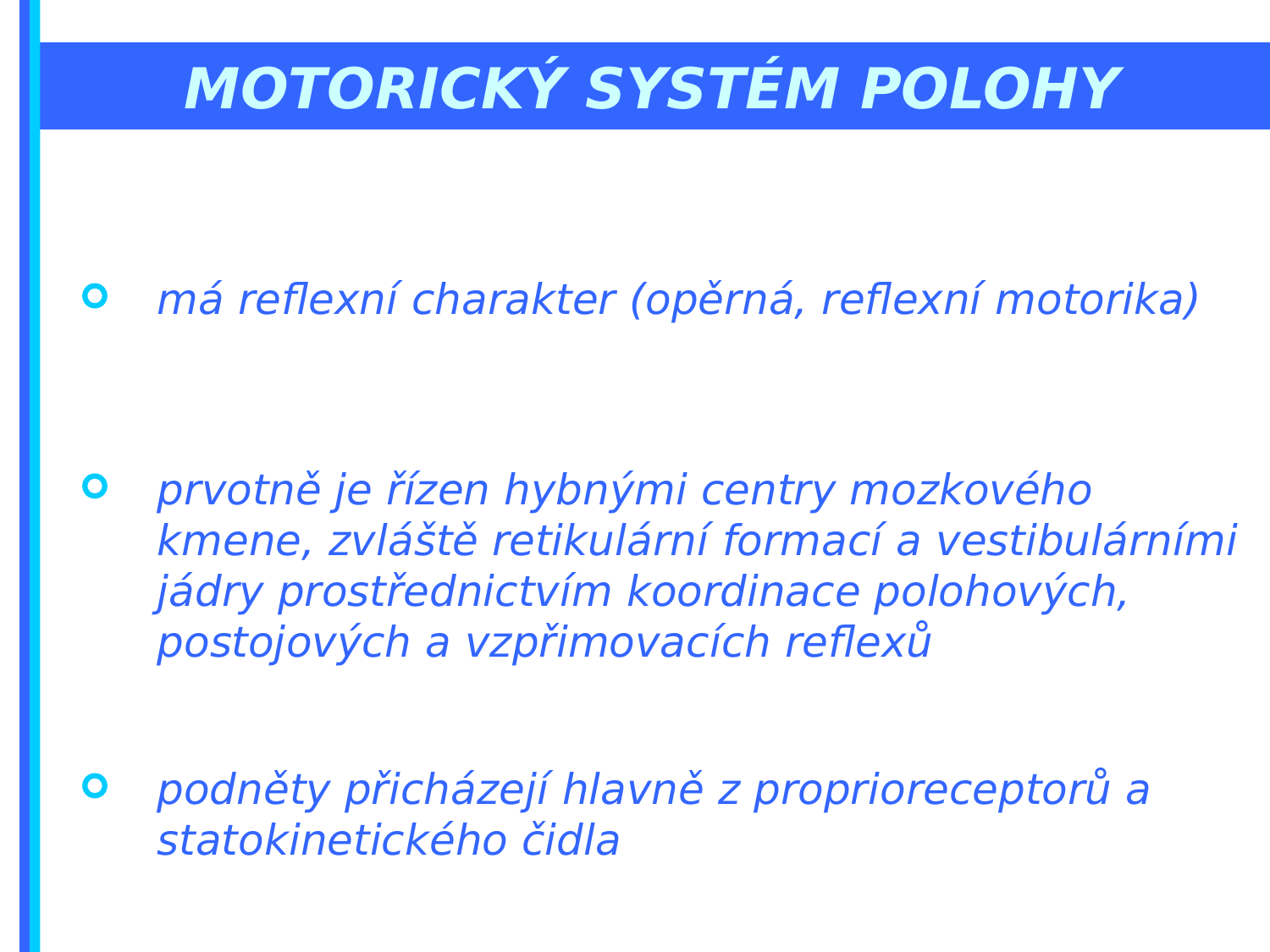

MOTORICKÝ SYSTÉM POLOHY
má reflexní charakter (opěrná, reflexní motorika)

prvotně je řízen hybnými centry mozkového kmene, zvláště retikulární formací a vestibulárními jádry prostřednictvím koordinace polohových, postojových a vzpřimovacích reflexů

podněty přicházejí hlavně z proprioreceptorů a statokinetického čidla